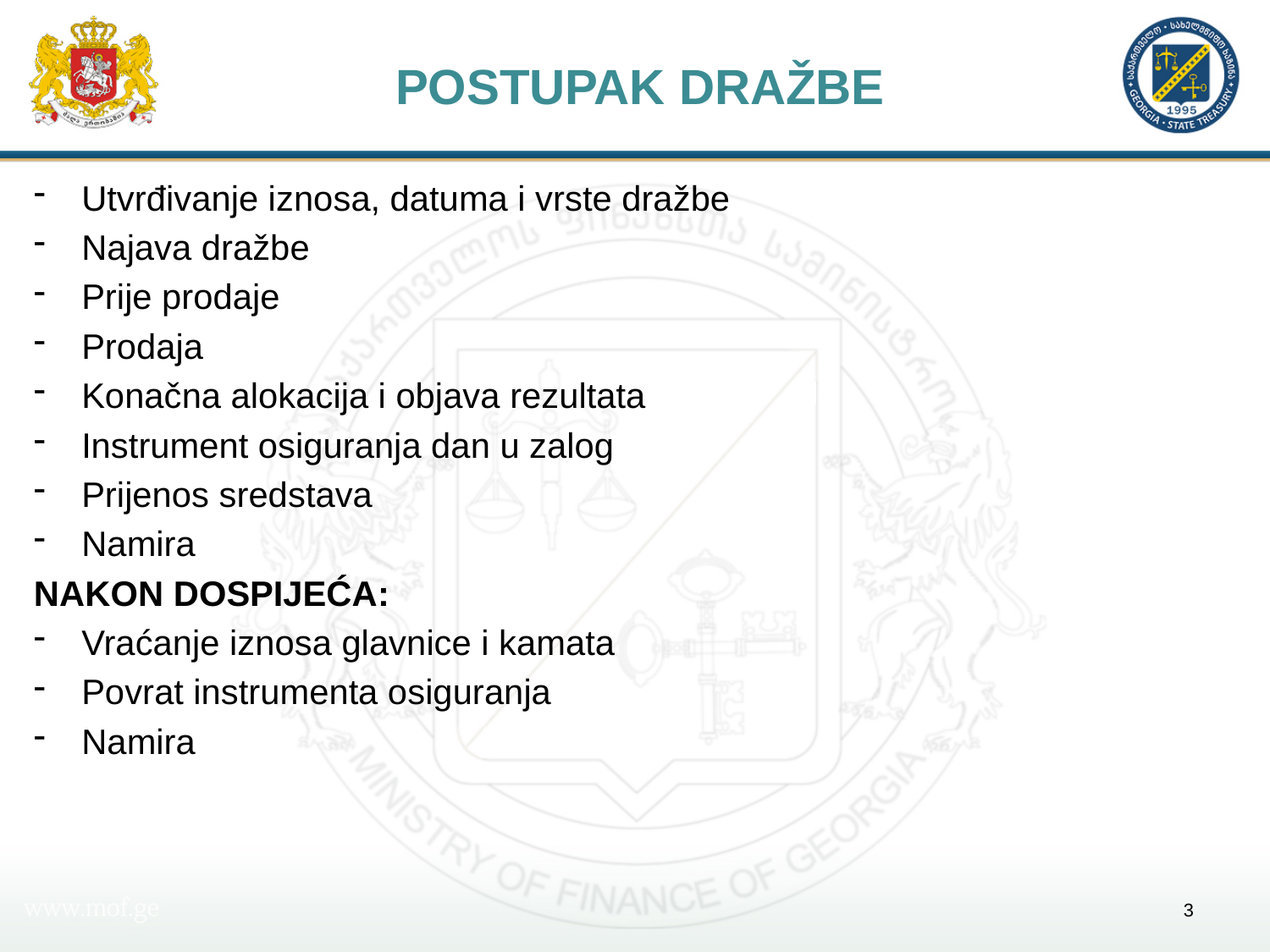

# POSTUPAK DRAŽBE
Utvrđivanje iznosa, datuma i vrste dražbe
Najava dražbe
Prije prodaje
Prodaja
Konačna alokacija i objava rezultata
Instrument osiguranja dan u zalog
Prijenos sredstava
Namira
NAKON DOSPIJEĆA:
Vraćanje iznosa glavnice i kamata
Povrat instrumenta osiguranja
Namira

3